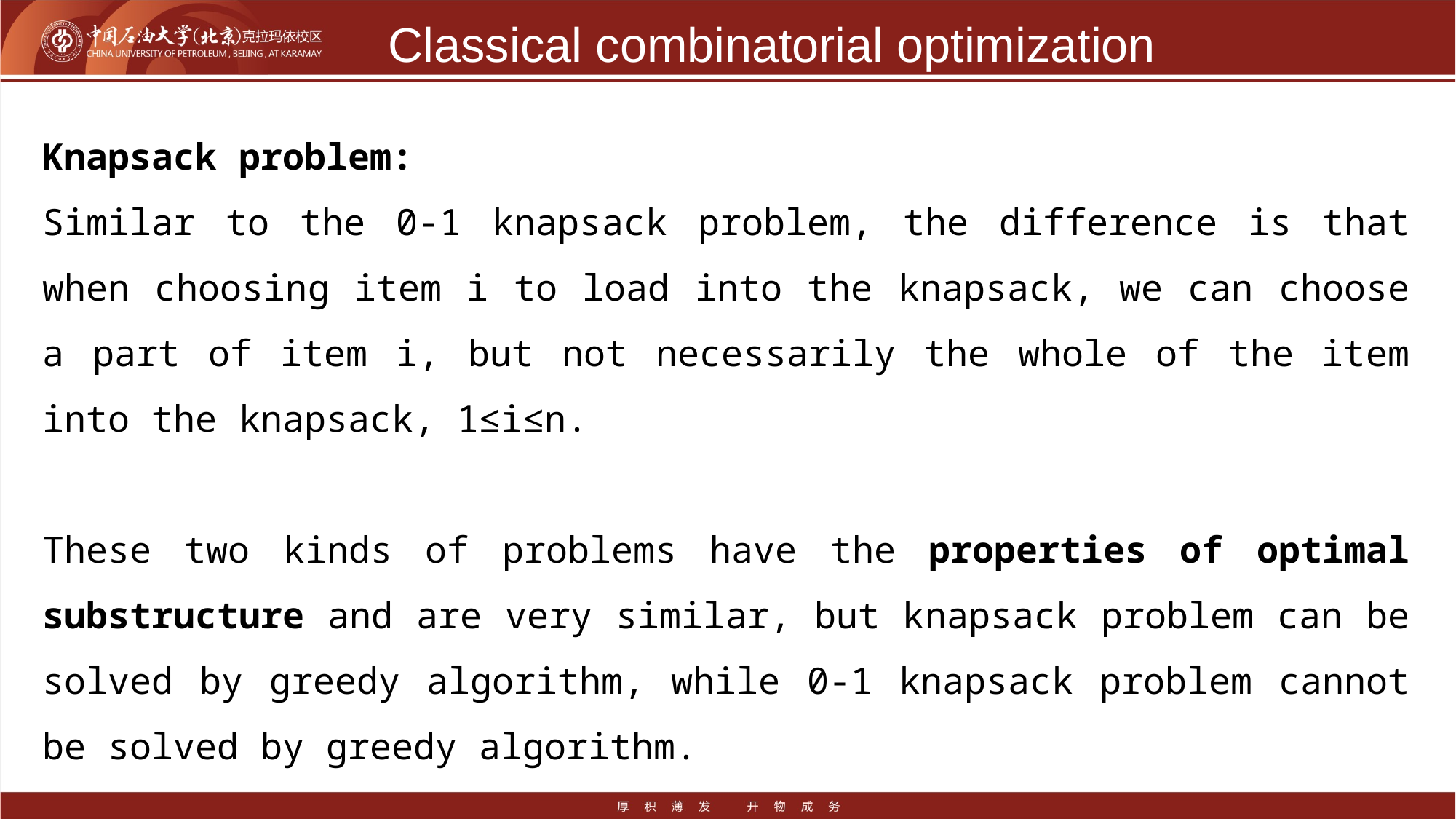

# Classical combinatorial optimization problem
Knapsack problem:
Similar to the 0-1 knapsack problem, the difference is that when choosing item i to load into the knapsack, we can choose a part of item i, but not necessarily the whole of the item into the knapsack, 1≤i≤n.

These two kinds of problems have the properties of optimal substructure and are very similar, but knapsack problem can be solved by greedy algorithm, while 0-1 knapsack problem cannot be solved by greedy algorithm.